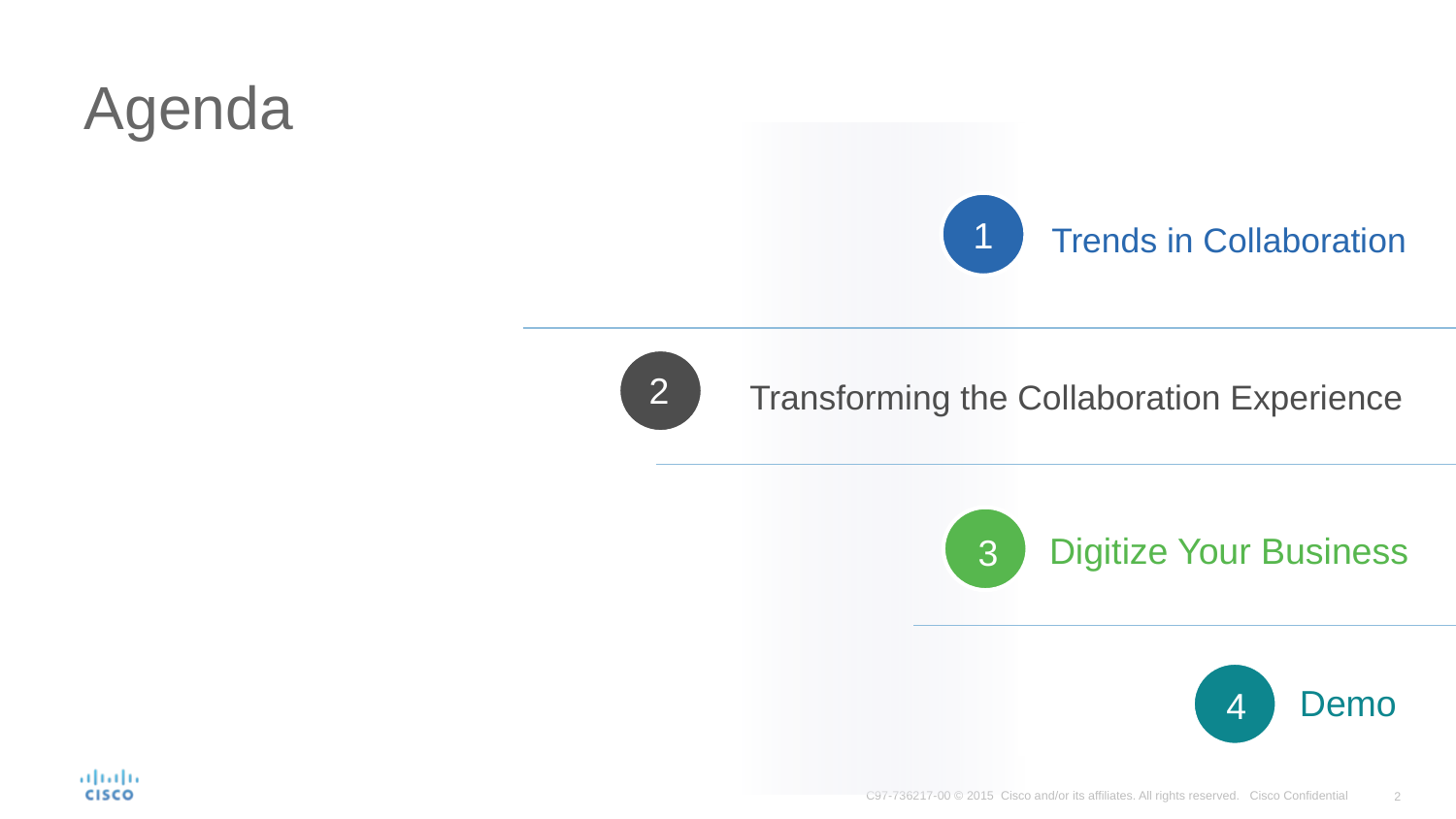

# Agenda

1
Trends in Collaboration

2
Transforming the Collaboration Experience

3

Demo
4
Digitize Your Business